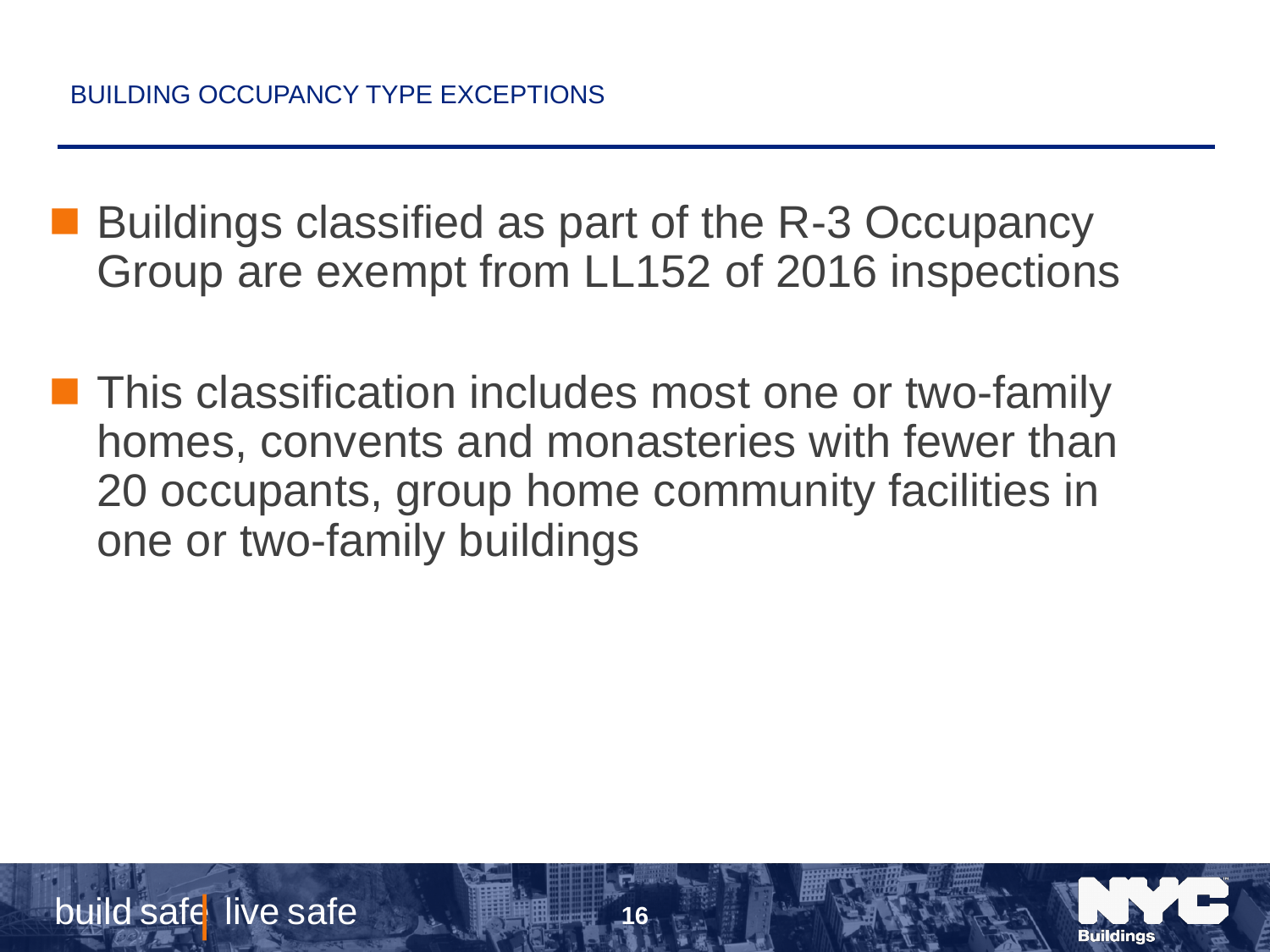

# Building Occupancy Type Exceptions
Buildings classified as part of the R-3 Occupancy Group are exempt from LL152 of 2016 inspections

This classification includes most one or two-family homes, convents and monasteries with fewer than 20 occupants, group home community facilities in
one or two-family buildings

16